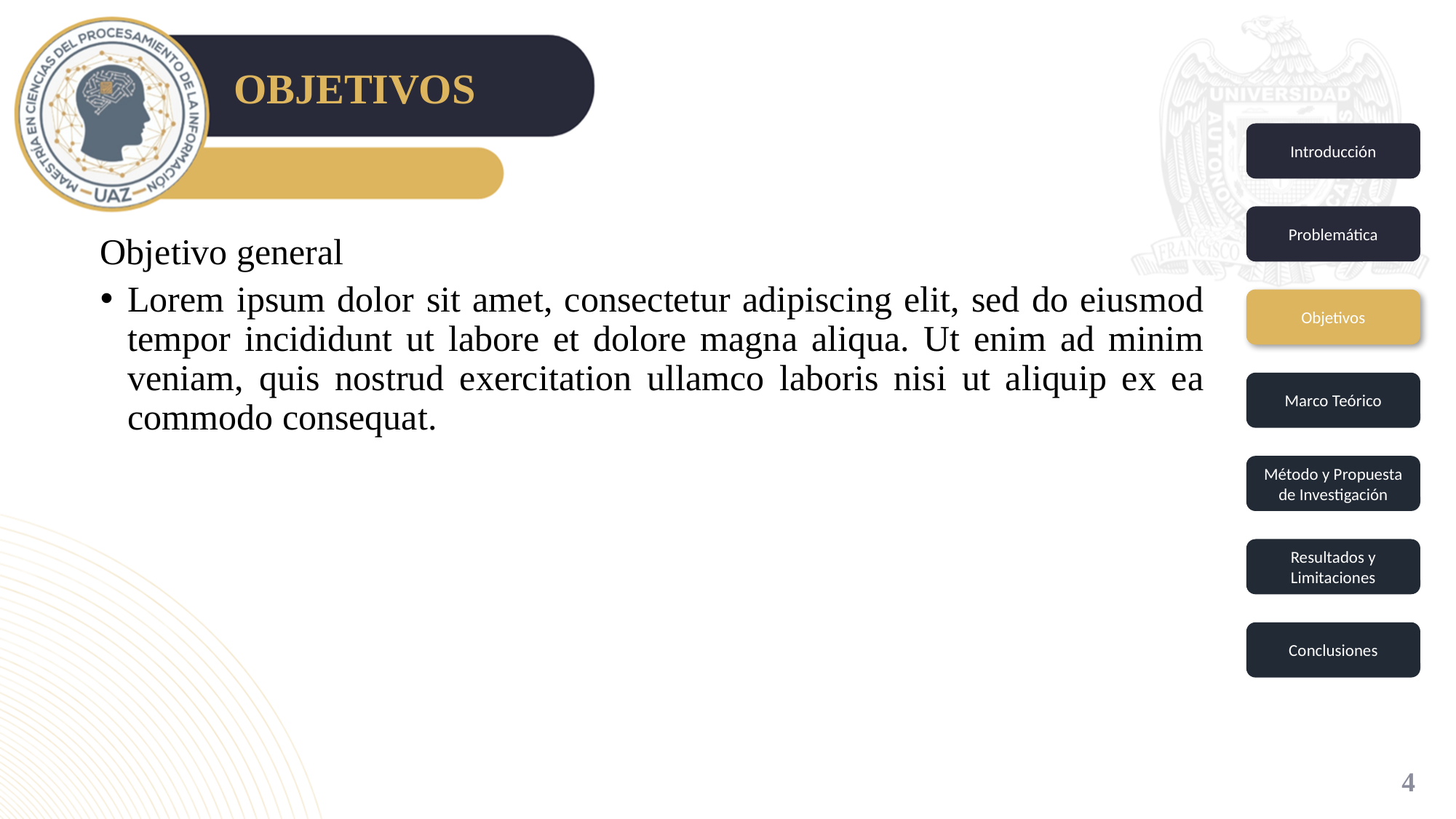

# OBJETIVOS
Introducción
Problemática
Objetivo general
Lorem ipsum dolor sit amet, consectetur adipiscing elit, sed do eiusmod tempor incididunt ut labore et dolore magna aliqua. Ut enim ad minim veniam, quis nostrud exercitation ullamco laboris nisi ut aliquip ex ea commodo consequat.

Objetivos
Marco Teórico
Método y Propuesta de Investigación
Resultados y Limitaciones
Conclusiones
4